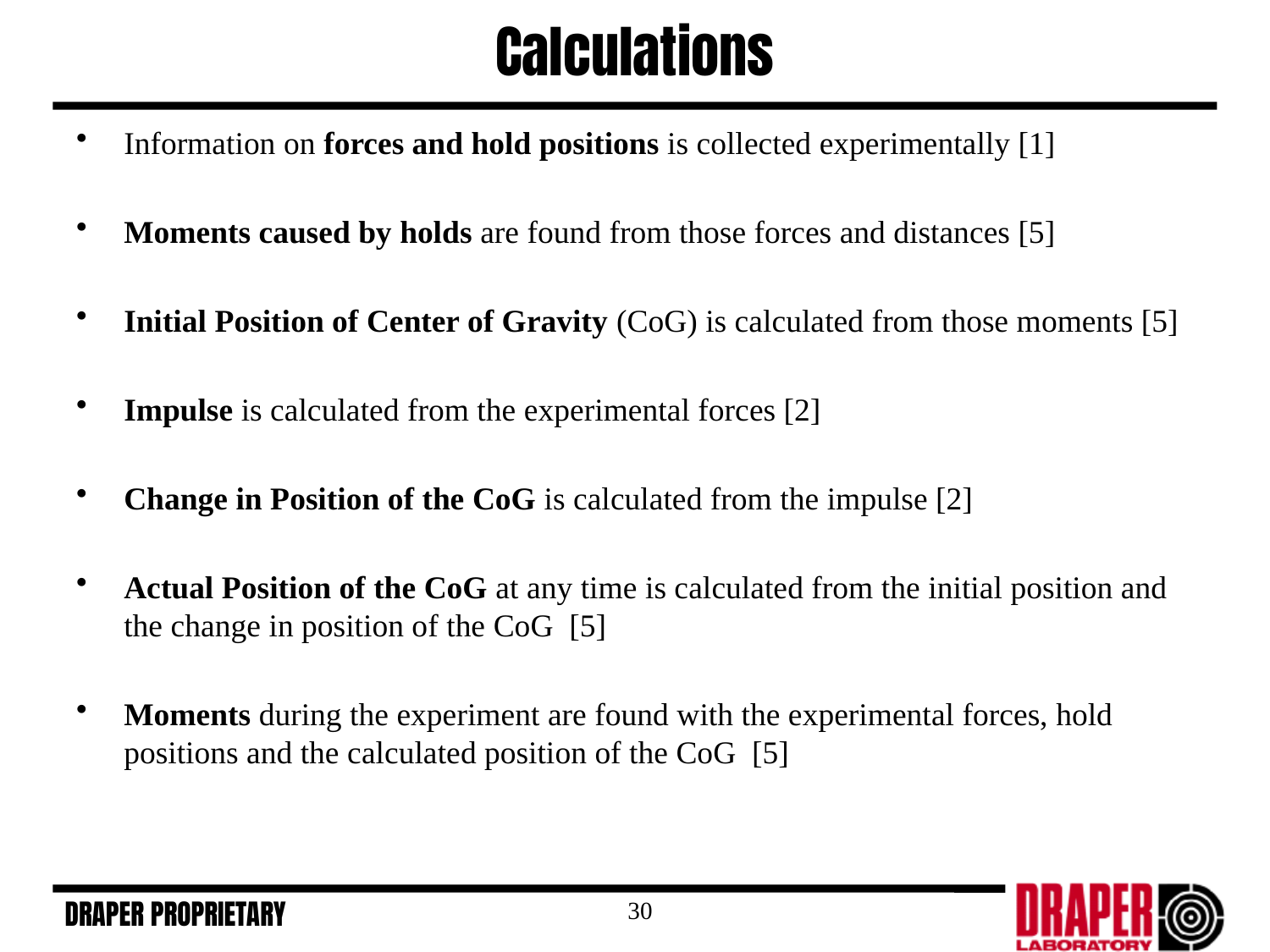

# Calculations
Information on forces and hold positions is collected experimentally [1]

Moments caused by holds are found from those forces and distances [5]

Initial Position of Center of Gravity (CoG) is calculated from those moments [5]

Impulse is calculated from the experimental forces [2]

Change in Position of the CoG is calculated from the impulse [2]

Actual Position of the CoG at any time is calculated from the initial position and the change in position of the CoG  [5]

Moments during the experiment are found with the experimental forces, hold positions and the calculated position of the CoG  [5]
30